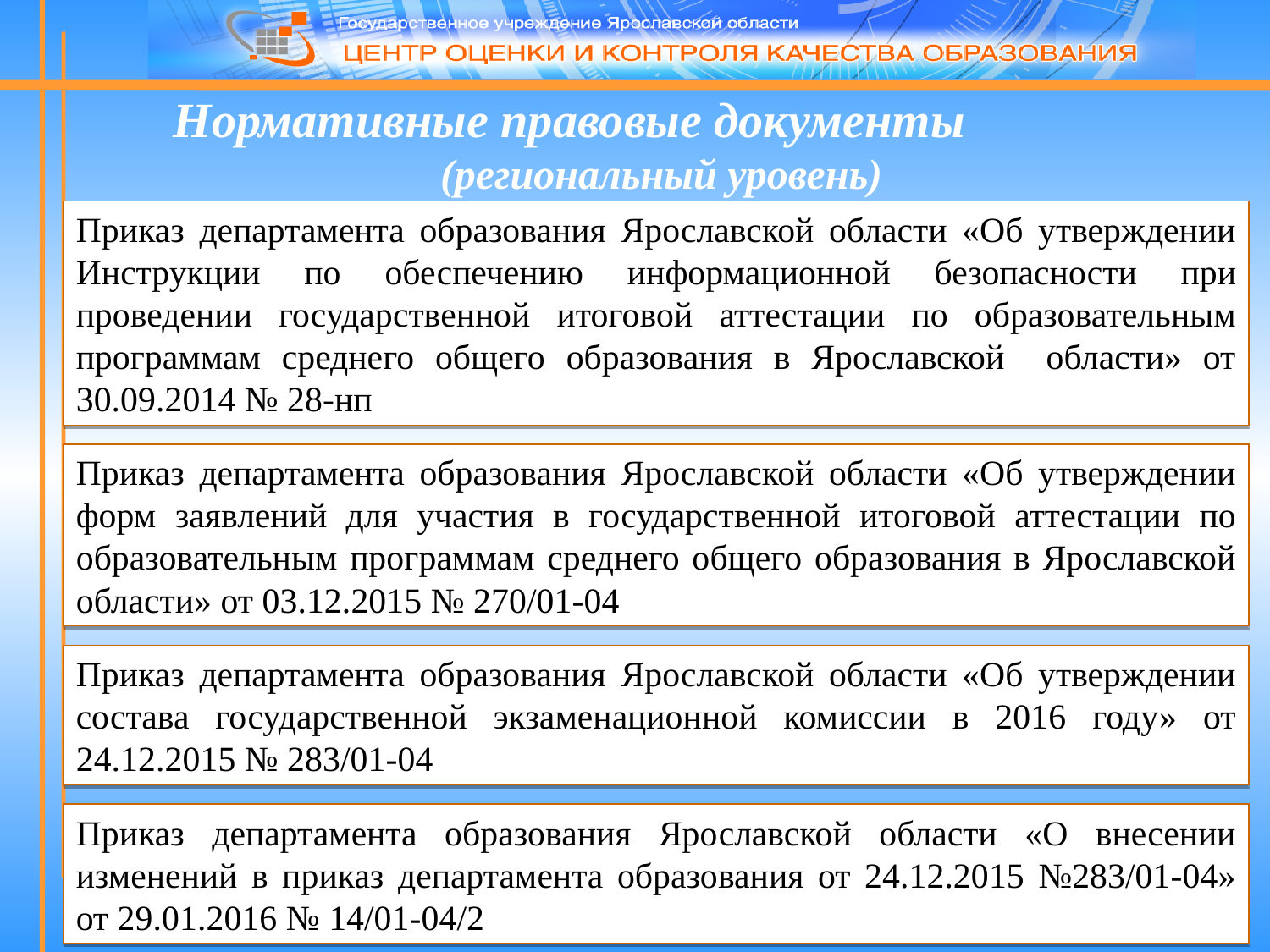

Нормативные правовые документы                (региональный уровень)
Приказ департамента образования Ярославской области «Об утверждении Инструкции по обеспечению информационной безопасности при проведении государственной итоговой аттестации по образовательным программам среднего общего образования в Ярославской  области» от 30.09.2014 № 28-нп

Приказ департамента образования Ярославской области «Об утверждении форм заявлений для участия в государственной итоговой аттестации по образовательным программам среднего общего образования в Ярославской области» от 03.12.2015 № 270/01-04
Приказ департамента образования Ярославской области «Об утверждении состава государственной экзаменационной комиссии в 2016 году» от 24.12.2015 № 283/01-04
Приказ департамента образования Ярославской области «О внесении изменений в приказ департамента образования от 24.12.2015 №283/01-04» от 29.01.2016 № 14/01-04/2